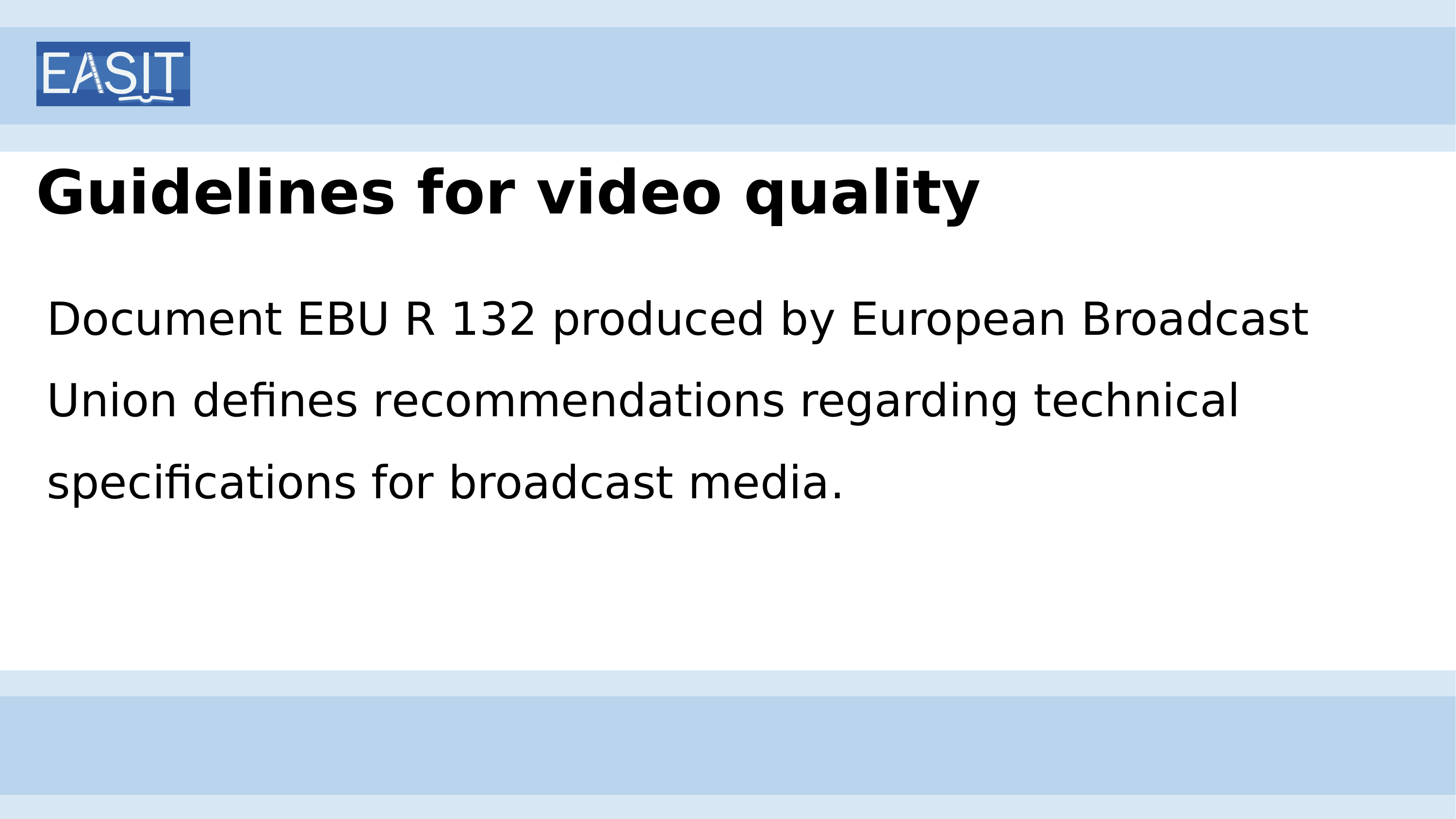

# Guidelines for video quality
Document EBU R 132 produced by European Broadcast Union defines recommendations regarding technical specifications for broadcast media.